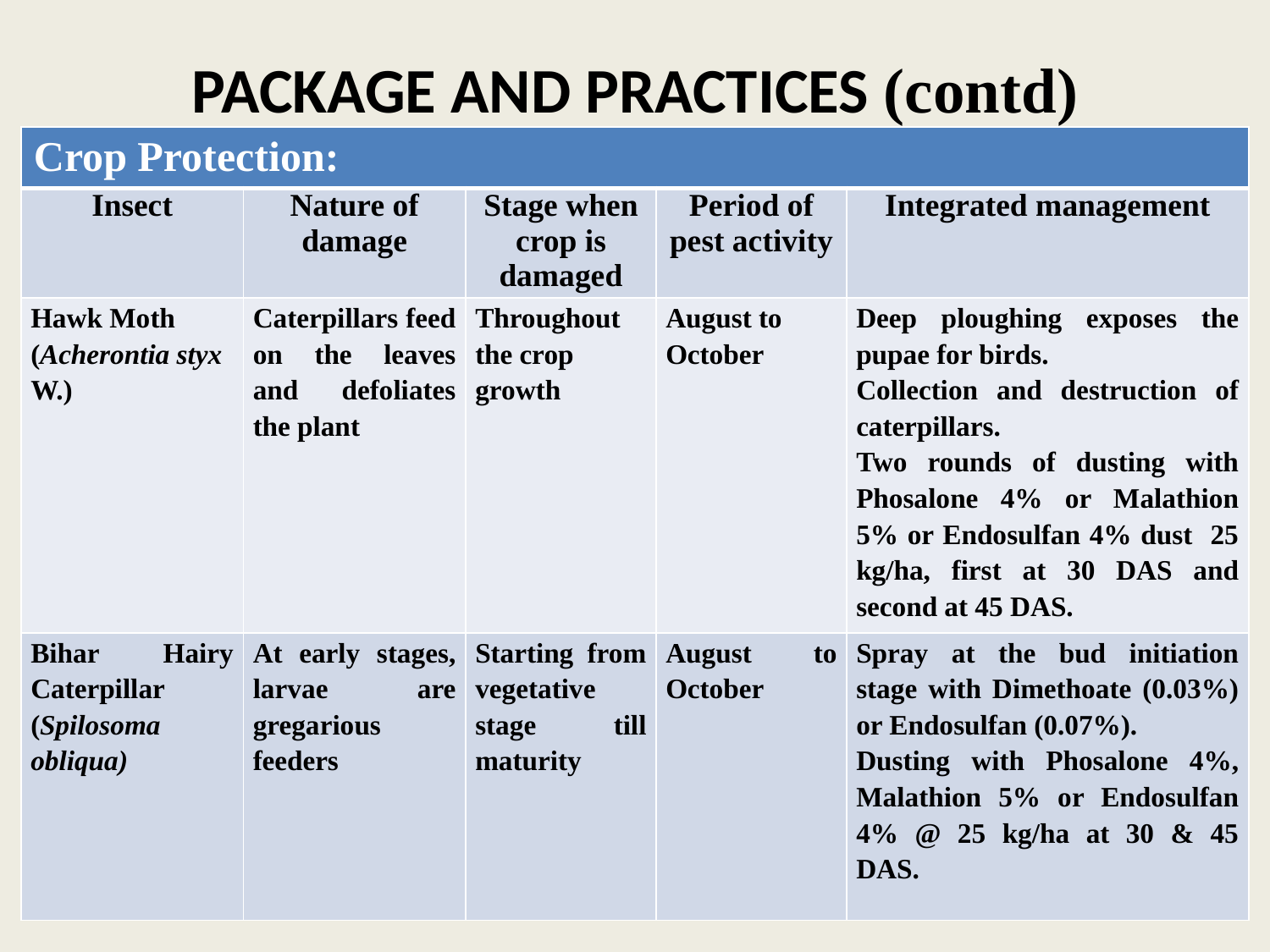

# PACKAGE AND PRACTICES (contd)
| Crop Protection: |  |  |  |  |
| --- | --- | --- | --- | --- |
| Insect | Nature of damage | Stage when crop is damaged | Period of pest activity | Integrated management |
| Hawk Moth (Acherontia styx W.) | Caterpillars feed on the leaves and defoliates the plant | Throughout the crop growth | August to October | Deep ploughing exposes the pupae for birds. Collection and destruction of caterpillars. Two rounds of dusting with Phosalone 4% or Malathion 5% or Endosulfan 4% dust 25 kg/ha, first at 30 DAS and second at 45 DAS. |
| Bihar Hairy Caterpillar (Spilosoma obliqua) | At early stages, larvae are gregarious feeders | Starting from vegetative stage till maturity | August to October | Spray at the bud initiation stage with Dimethoate (0.03%) or Endosulfan (0.07%). Dusting with Phosalone 4%, Malathion 5% or Endosulfan 4% @ 25 kg/ha at 30 & 45 DAS. |